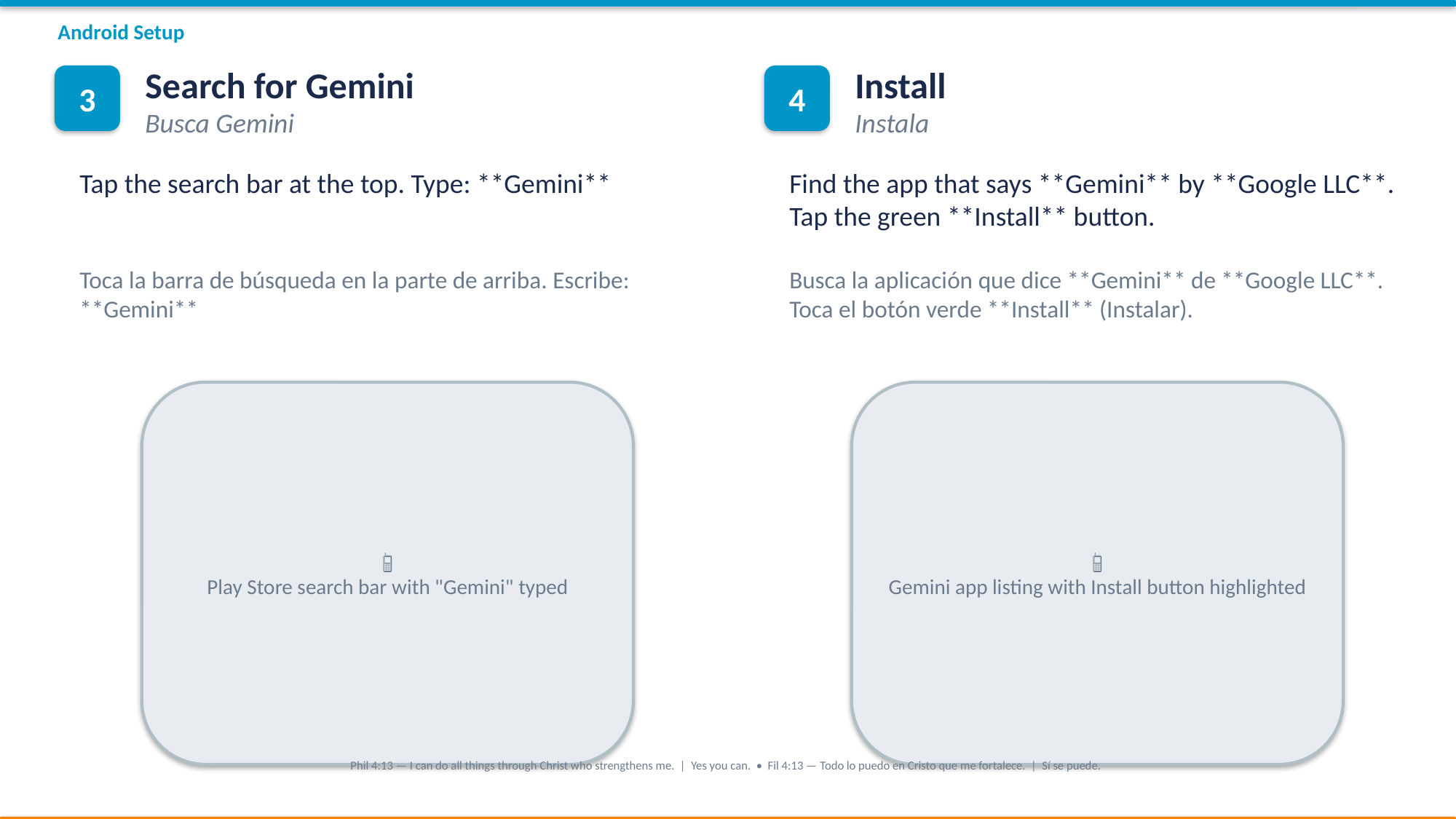

Android Setup
Search for Gemini
Busca Gemini
Install
Instala
3
4
Tap the search bar at the top. Type: **Gemini**
Find the app that says **Gemini** by **Google LLC**. Tap the green **Install** button.
Toca la barra de búsqueda en la parte de arriba. Escribe: **Gemini**
Busca la aplicación que dice **Gemini** de **Google LLC**. Toca el botón verde **Install** (Instalar).
📱
Play Store search bar with "Gemini" typed
📱
Gemini app listing with Install button highlighted
Phil 4:13 — I can do all things through Christ who strengthens me.  |  Yes you can.  •  Fil 4:13 — Todo lo puedo en Cristo que me fortalece.  |  Sí se puede.